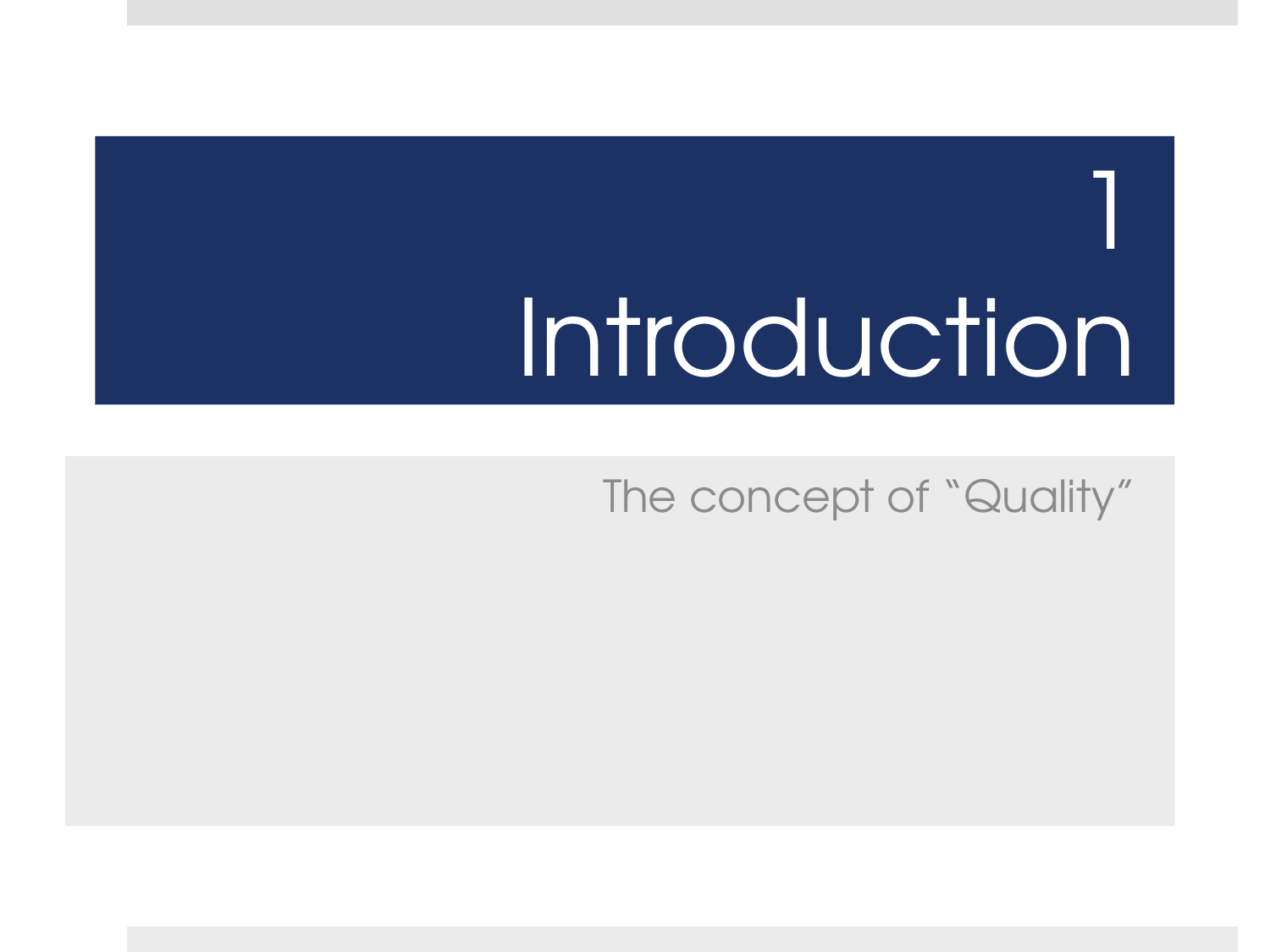

# 1 Introduction
The concept of “Quality”